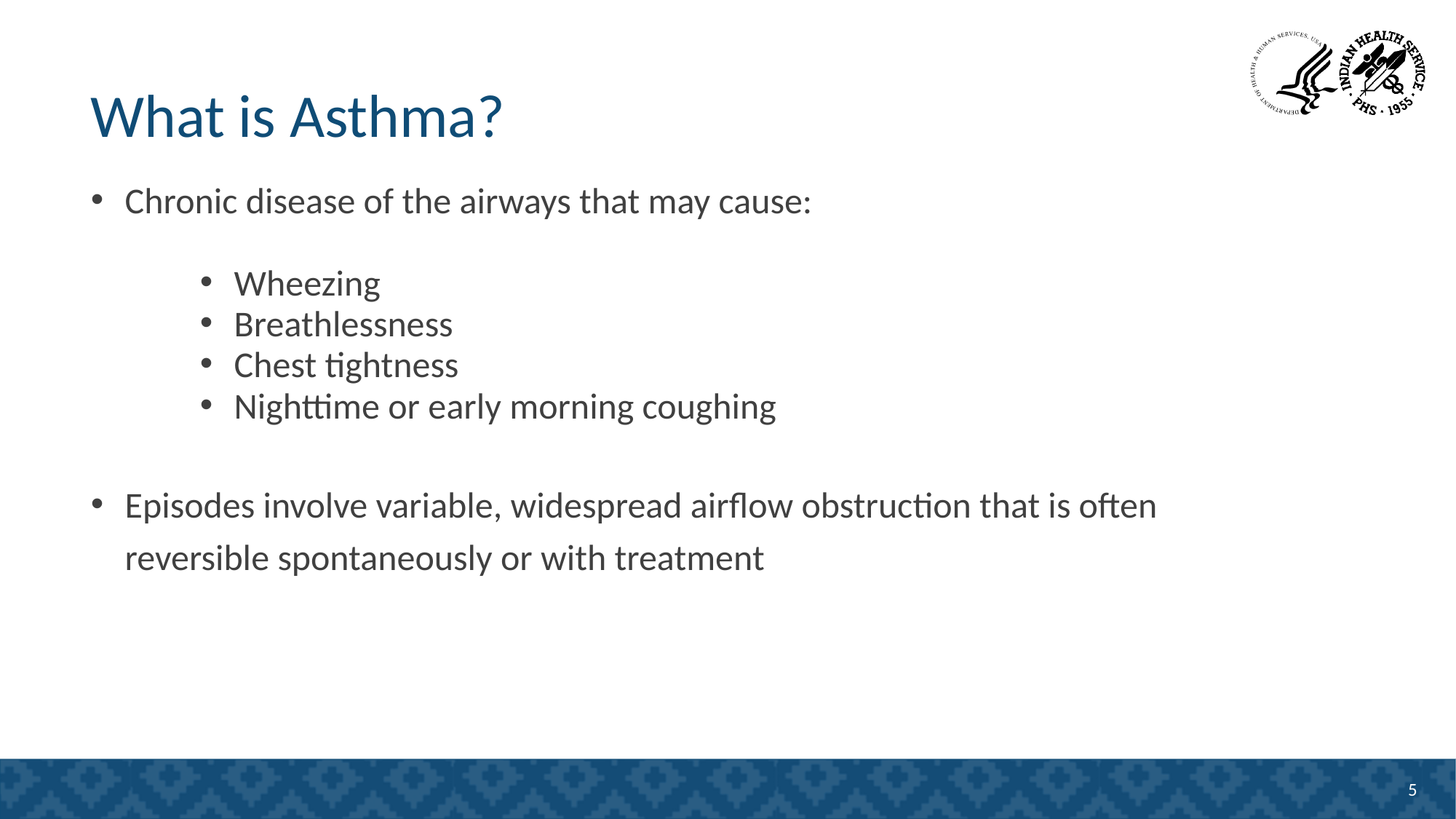

# What is Asthma?
Chronic disease of the airways that may cause:

Wheezing
Breathlessness
Chest tightness
Nighttime or early morning coughing

Episodes involve variable, widespread airflow obstruction that is often reversible spontaneously or with treatment